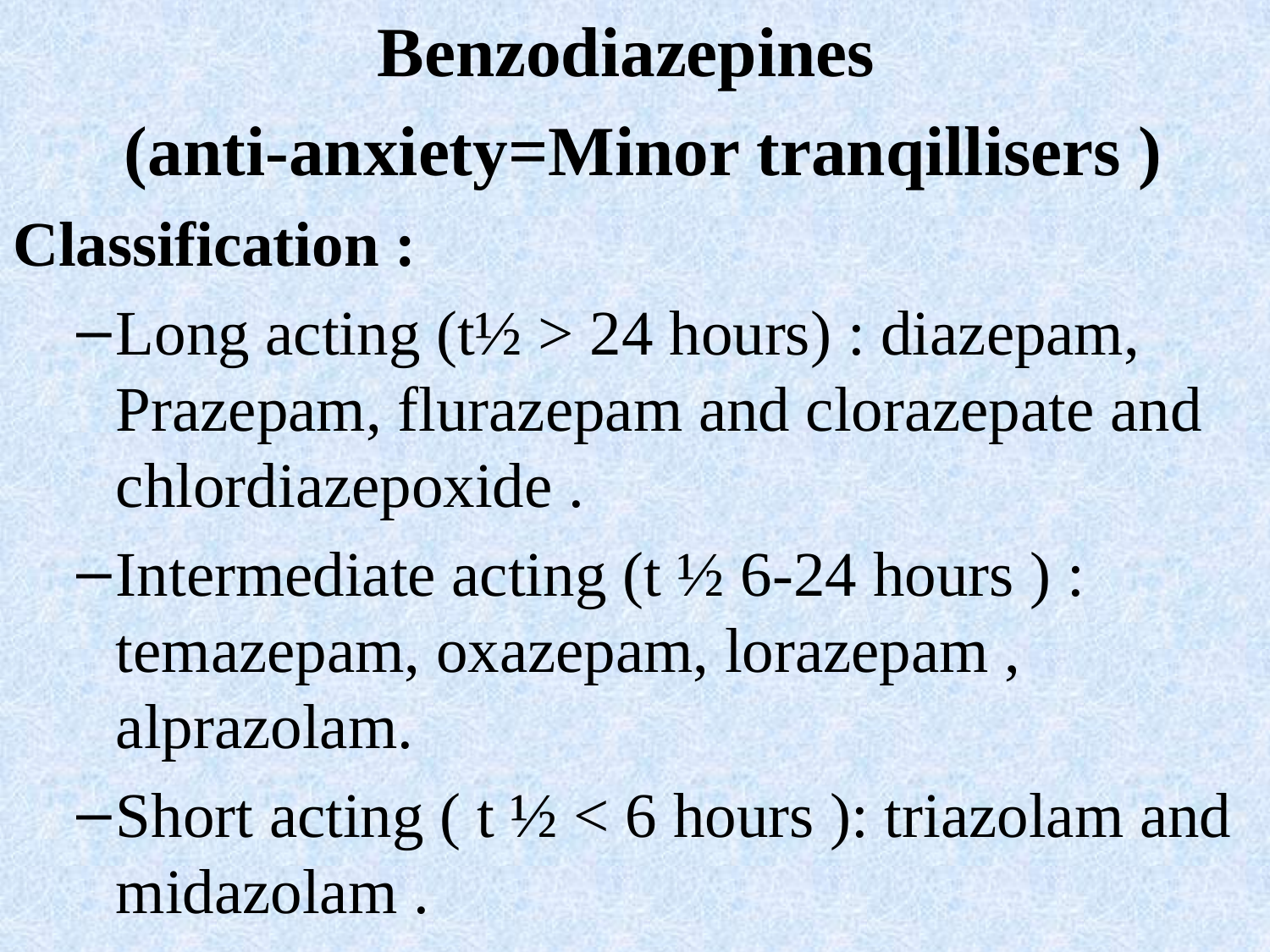

Benzodiazepines
 (anti-anxiety=Minor tranqillisers )
Classification :
Long acting (t½ > 24 hours) : diazepam, Prazepam, flurazepam and clorazepate and chlordiazepoxide .
Intermediate acting (t ½ 6-24 hours ) : temazepam, oxazepam, lorazepam , alprazolam.
Short acting ( t ½ < 6 hours ): triazolam and midazolam .